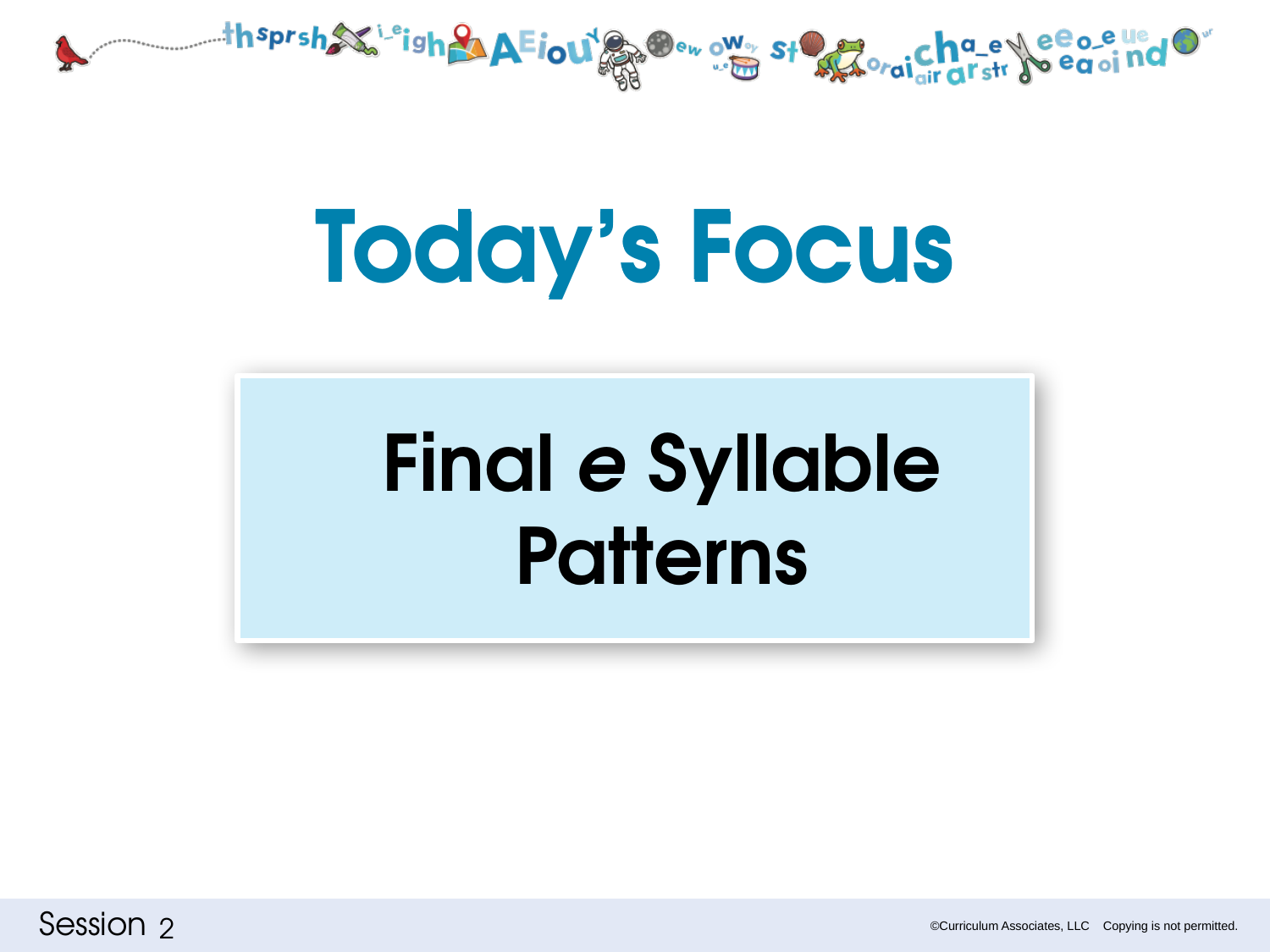

Today’s Focus
Final e Syllable Patterns
2